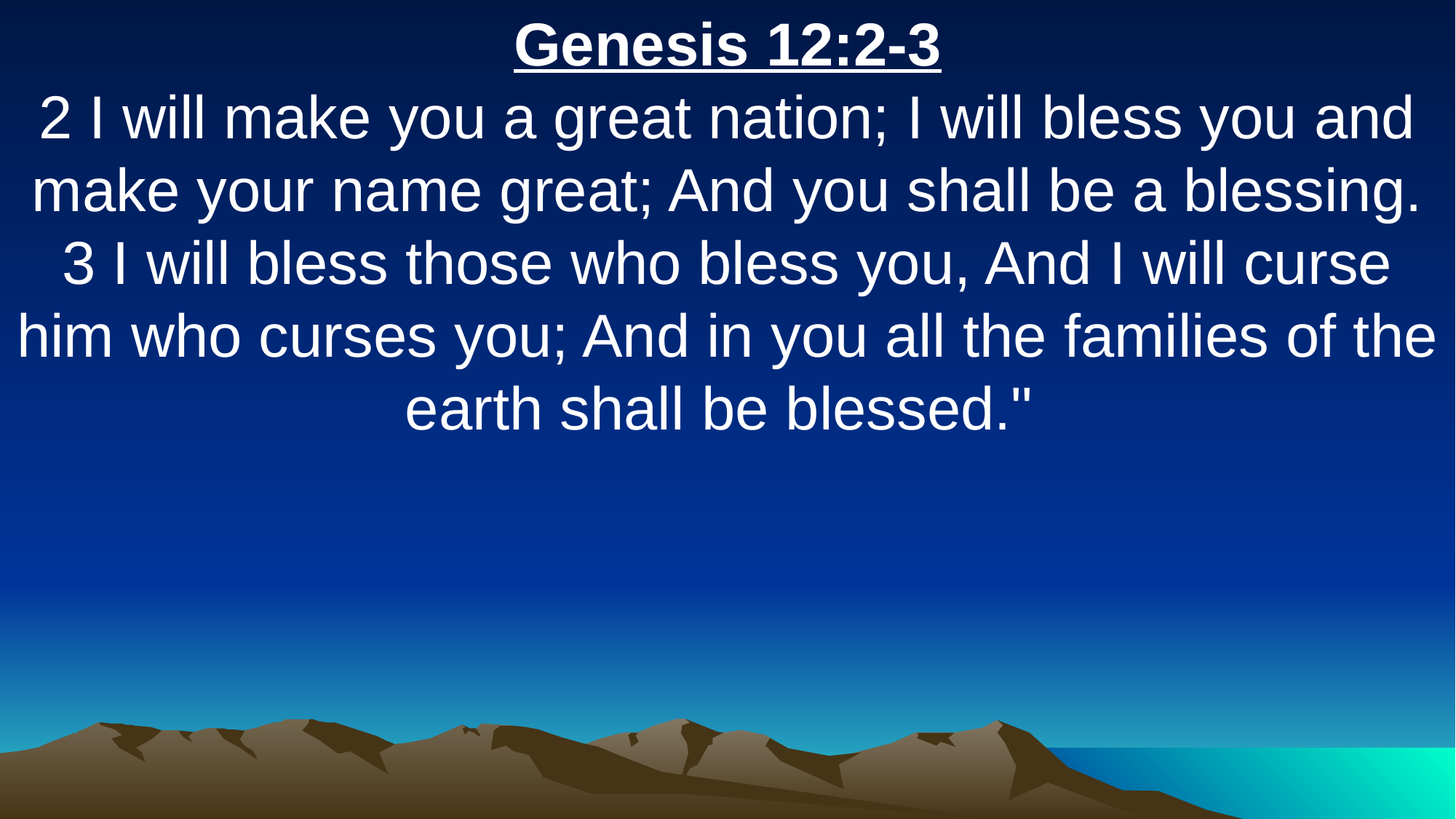

Genesis 12:2-3
2 I will make you a great nation; I will bless you and make your name great; And you shall be a blessing. 3 I will bless those who bless you, And I will curse him who curses you; And in you all the families of the earth shall be blessed."